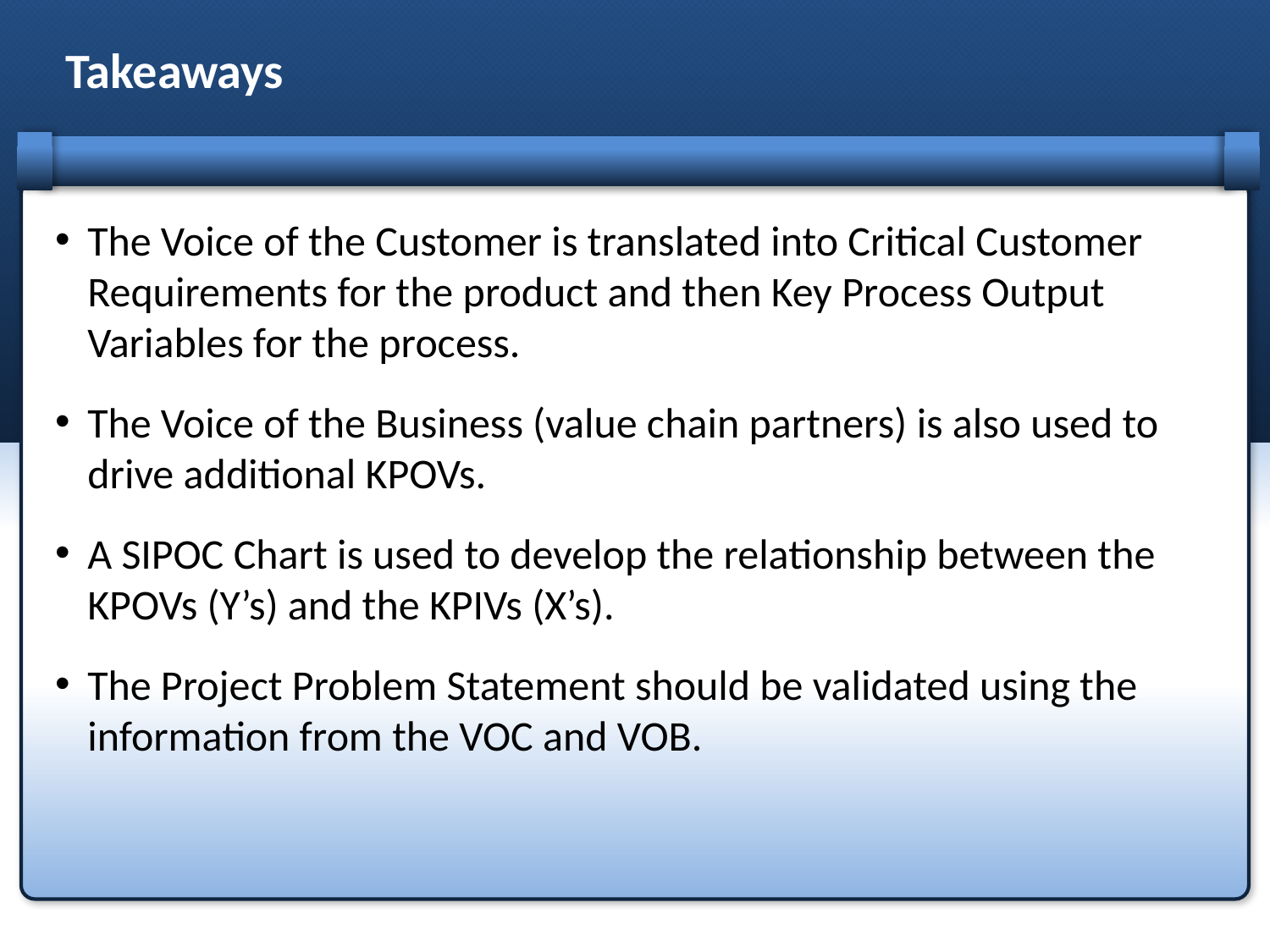

# Takeaways
The Voice of the Customer is translated into Critical Customer Requirements for the product and then Key Process Output Variables for the process.
The Voice of the Business (value chain partners) is also used to drive additional KPOVs.
A SIPOC Chart is used to develop the relationship between the KPOVs (Y’s) and the KPIVs (X’s).
The Project Problem Statement should be validated using the information from the VOC and VOB.